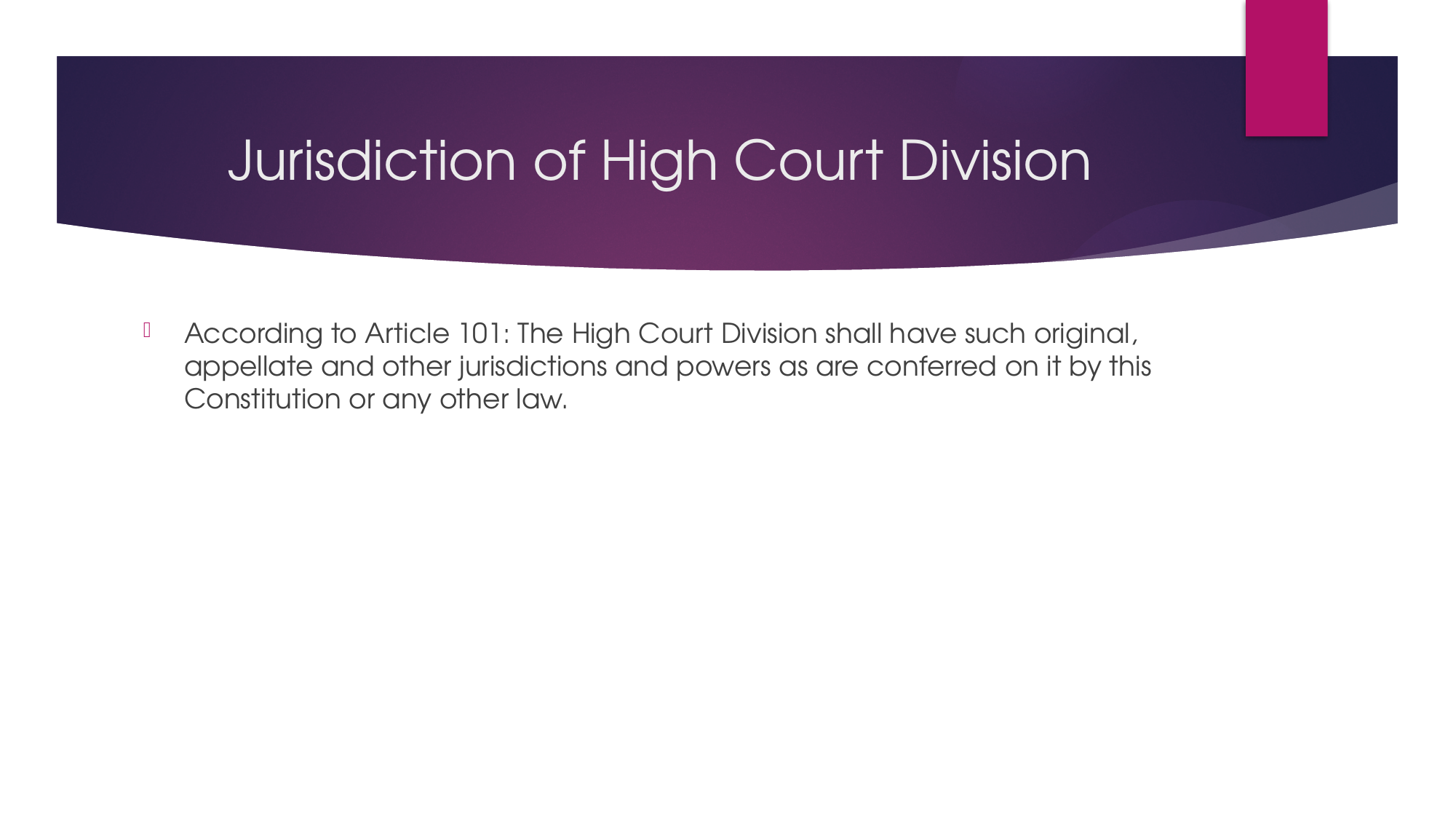

# Jurisdiction of High Court Division
According to Article 101: The High Court Division shall have such original, appellate and other jurisdictions and powers as are conferred on it by this Constitution or any other law.